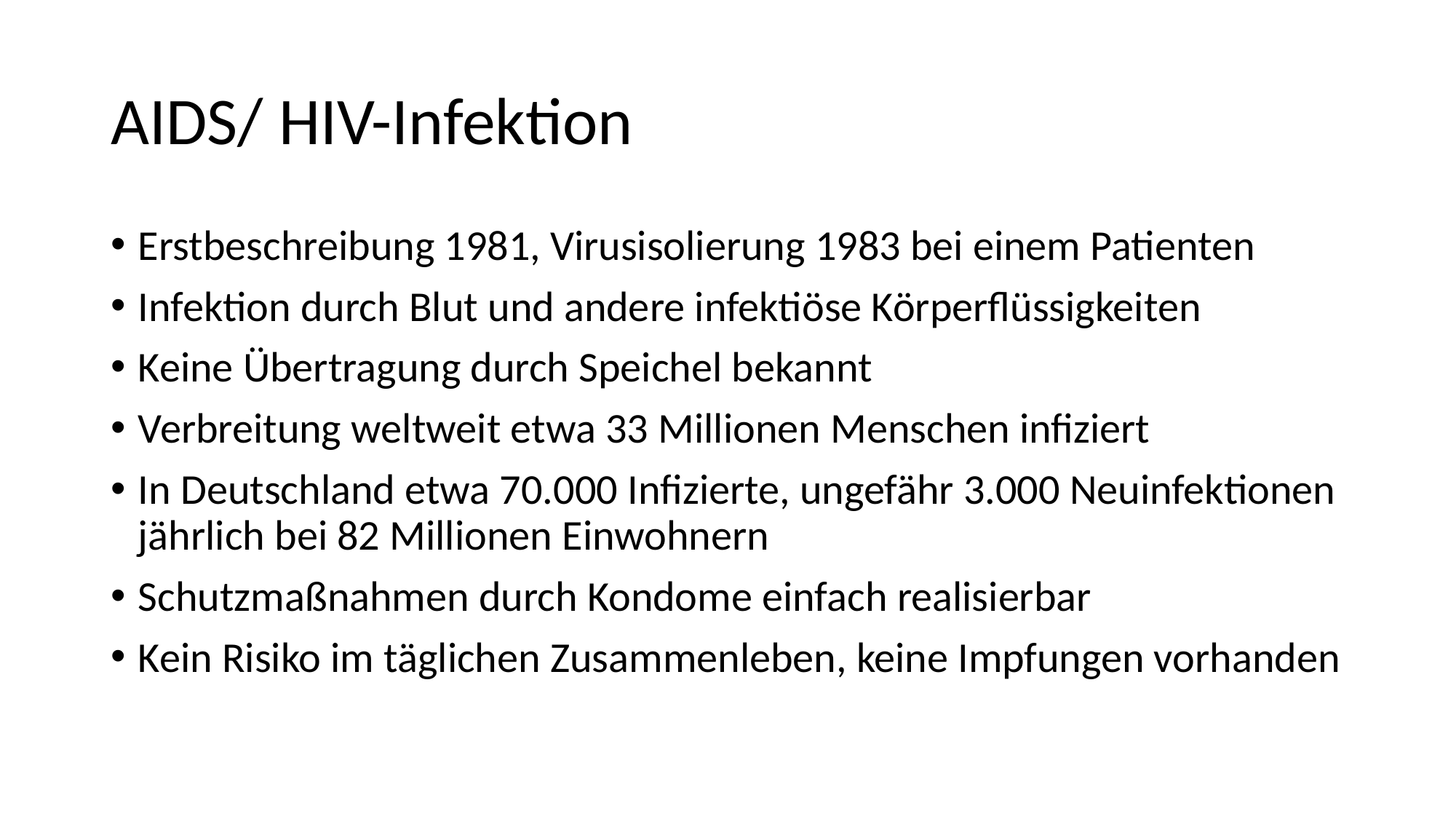

# AIDS/ HIV-Infektion
Erstbeschreibung 1981, Virusisolierung 1983 bei einem Patienten
Infektion durch Blut und andere infektiöse Körperflüssigkeiten
Keine Übertragung durch Speichel bekannt
Verbreitung weltweit etwa 33 Millionen Menschen infiziert
In Deutschland etwa 70.000 Infizierte, ungefähr 3.000 Neuinfektionen jährlich bei 82 Millionen Einwohnern
Schutzmaßnahmen durch Kondome einfach realisierbar
Kein Risiko im täglichen Zusammenleben, keine Impfungen vorhanden